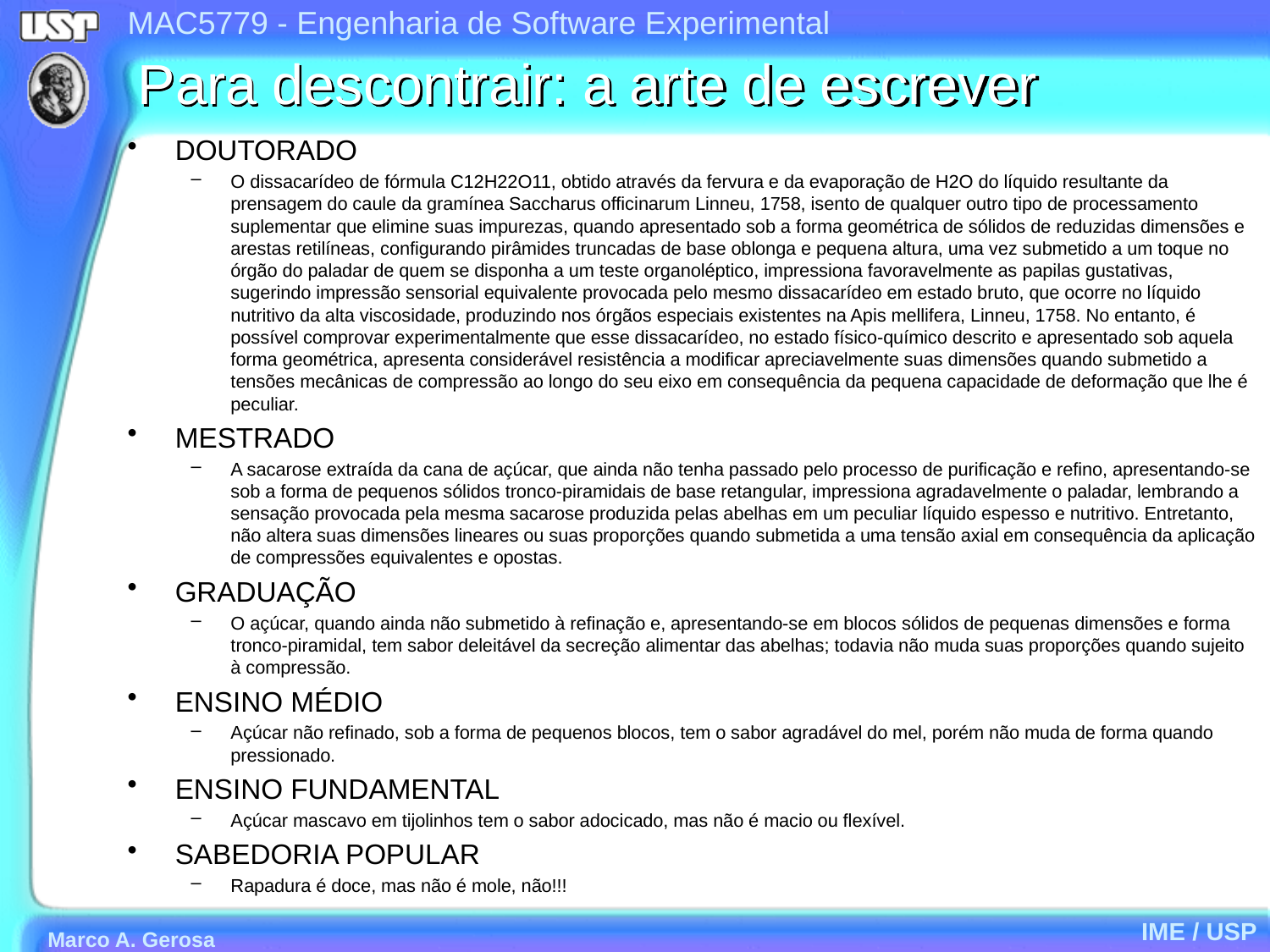

# Para descontrair: a arte de escrever
DOUTORADO
O dissacarídeo de fórmula C12H22O11, obtido através da fervura e da evaporação de H2O do líquido resultante da prensagem do caule da gramínea Saccharus officinarum Linneu, 1758, isento de qualquer outro tipo de processamento suplementar que elimine suas impurezas, quando apresentado sob a forma geométrica de sólidos de reduzidas dimensões e arestas retilíneas, configurando pirâmides truncadas de base oblonga e pequena altura, uma vez submetido a um toque no órgão do paladar de quem se disponha a um teste organoléptico, impressiona favoravelmente as papilas gustativas, sugerindo impressão sensorial equivalente provocada pelo mesmo dissacarídeo em estado bruto, que ocorre no líquido nutritivo da alta viscosidade, produzindo nos órgãos especiais existentes na Apis mellifera, Linneu, 1758. No entanto, é possível comprovar experimentalmente que esse dissacarídeo, no estado físico-químico descrito e apresentado sob aquela forma geométrica, apresenta considerável resistência a modificar apreciavelmente suas dimensões quando submetido a tensões mecânicas de compressão ao longo do seu eixo em consequência da pequena capacidade de deformação que lhe é peculiar.
MESTRADO
A sacarose extraída da cana de açúcar, que ainda não tenha passado pelo processo de purificação e refino, apresentando-se sob a forma de pequenos sólidos tronco-piramidais de base retangular, impressiona agradavelmente o paladar, lembrando a sensação provocada pela mesma sacarose produzida pelas abelhas em um peculiar líquido espesso e nutritivo. Entretanto, não altera suas dimensões lineares ou suas proporções quando submetida a uma tensão axial em consequência da aplicação de compressões equivalentes e opostas.
GRADUAÇÃO
O açúcar, quando ainda não submetido à refinação e, apresentando-se em blocos sólidos de pequenas dimensões e forma tronco-piramidal, tem sabor deleitável da secreção alimentar das abelhas; todavia não muda suas proporções quando sujeito à compressão.
ENSINO MÉDIO
Açúcar não refinado, sob a forma de pequenos blocos, tem o sabor agradável do mel, porém não muda de forma quando pressionado.
ENSINO FUNDAMENTAL
Açúcar mascavo em tijolinhos tem o sabor adocicado, mas não é macio ou flexível.
SABEDORIA POPULAR
Rapadura é doce, mas não é mole, não!!!

IME / USP
Marco A. Gerosa